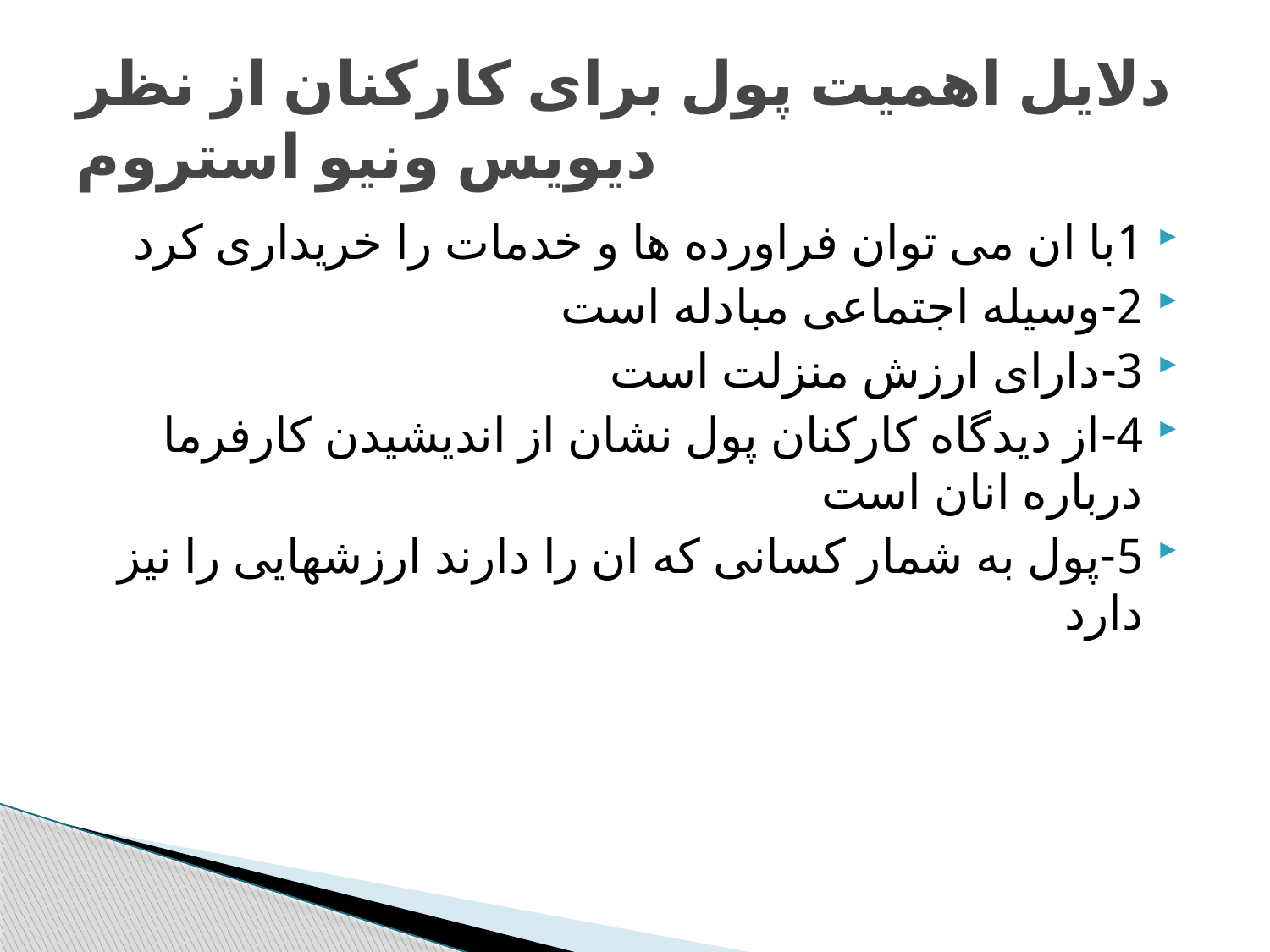

# دلایل اهمیت پول برای کارکنان از نظر دیویس ونیو استروم
1با ان می توان فراورده ها و خدمات را خریداری کرد
2-وسیله اجتماعی مبادله است
3-دارای ارزش منزلت است
4-از دیدگاه کارکنان پول نشان از اندیشیدن کارفرما درباره انان است
5-پول به شمار کسانی که ان را دارند ارزشهایی را نیز دارد